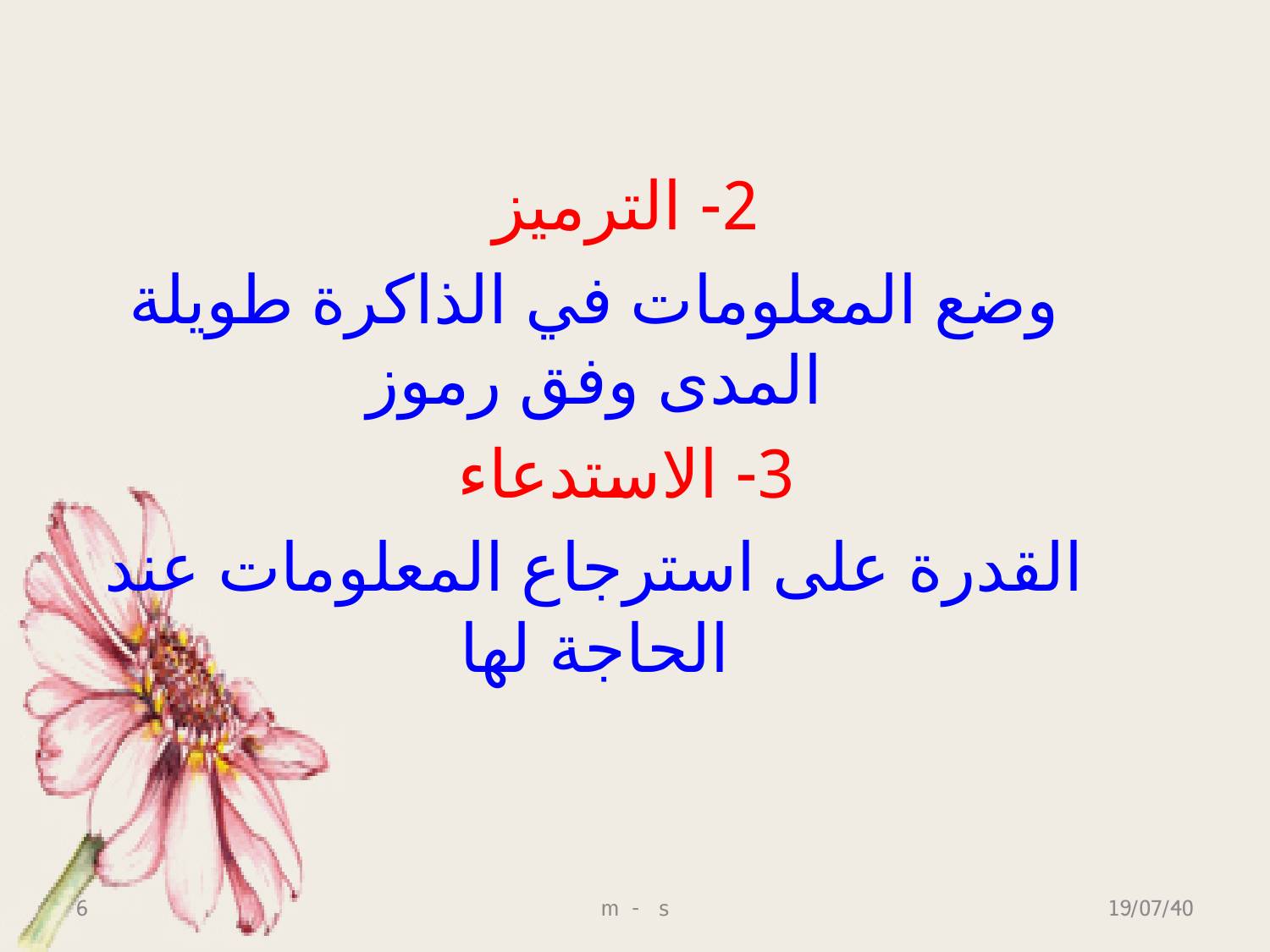

2- الترميز
وضع المعلومات في الذاكرة طويلة المدى وفق رموز
3- الاستدعاء
القدرة على استرجاع المعلومات عند الحاجة لها

6
m  -   s
19/07/40